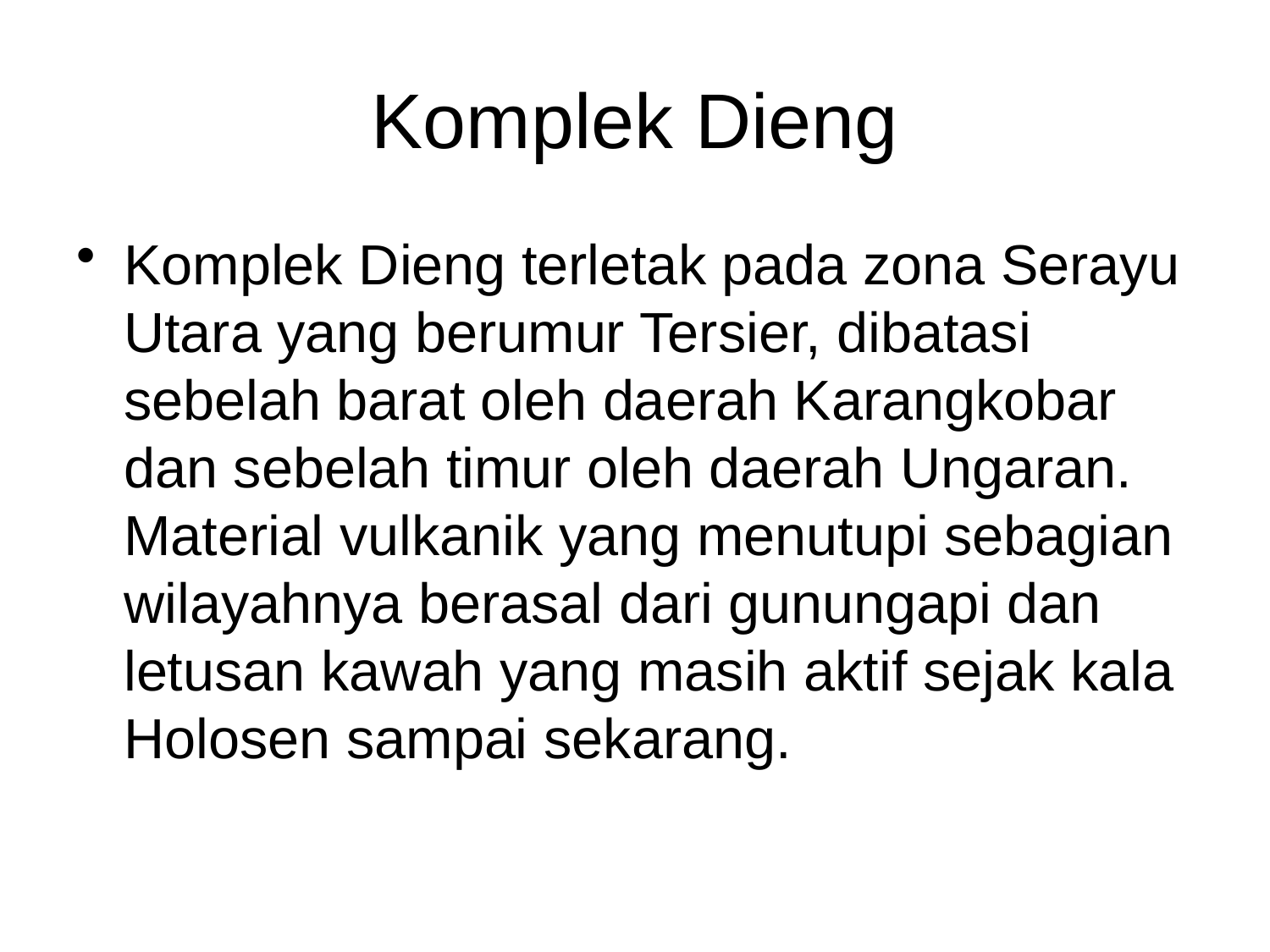

# Komplek Dieng
Komplek Dieng terletak pada zona Serayu Utara yang berumur Tersier, dibatasi sebelah barat oleh daerah Karangkobar dan sebelah timur oleh daerah Ungaran. Material vulkanik yang menutupi sebagian wilayahnya berasal dari gunungapi dan letusan kawah yang masih aktif sejak kala Holosen sampai sekarang.